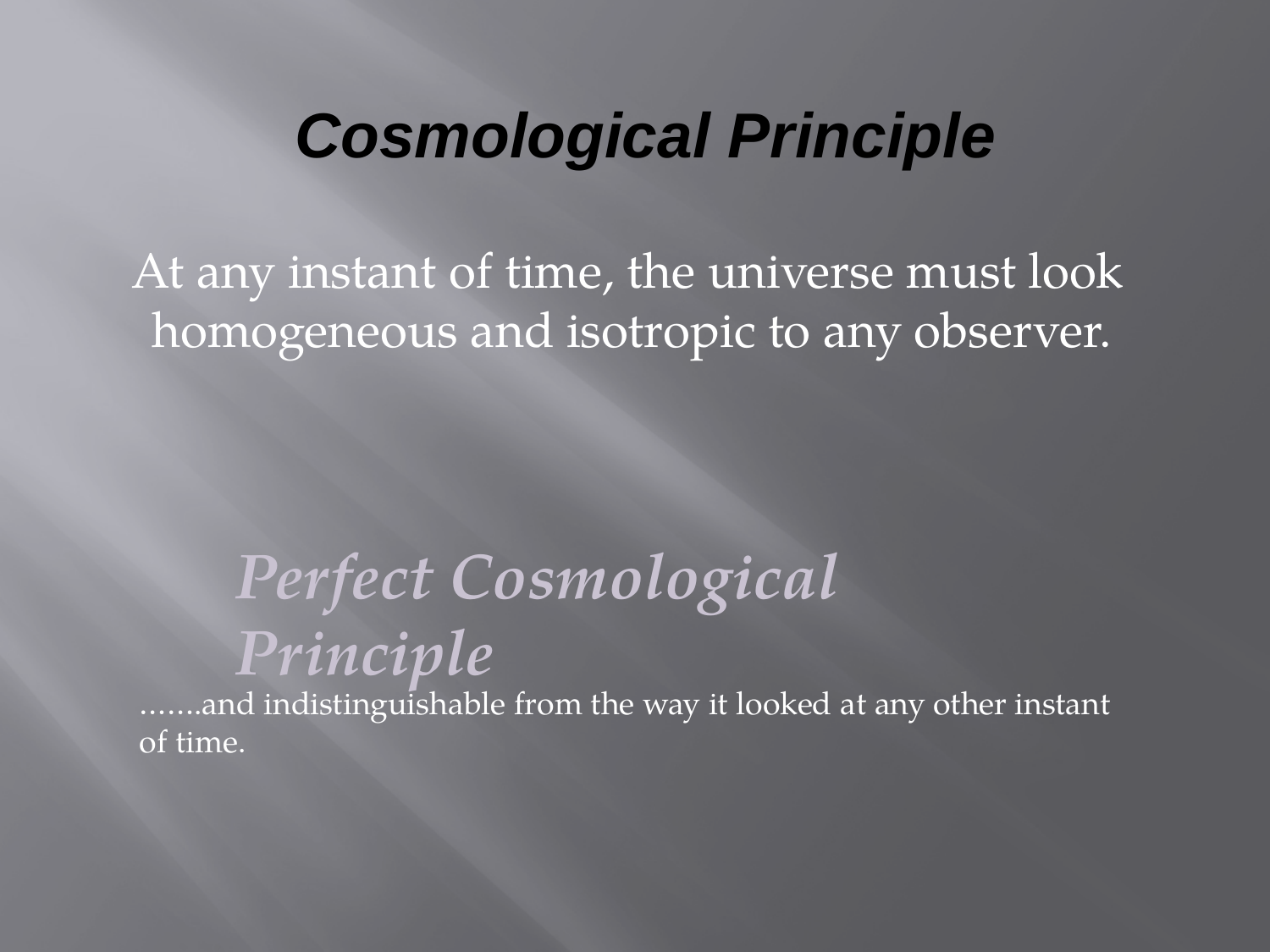

# Cosmological Principle
   At any instant of time, the universe must look homogeneous and isotropic to any observer.
Perfect Cosmological Principle
…….and indistinguishable from the way it looked at any other instant of time.